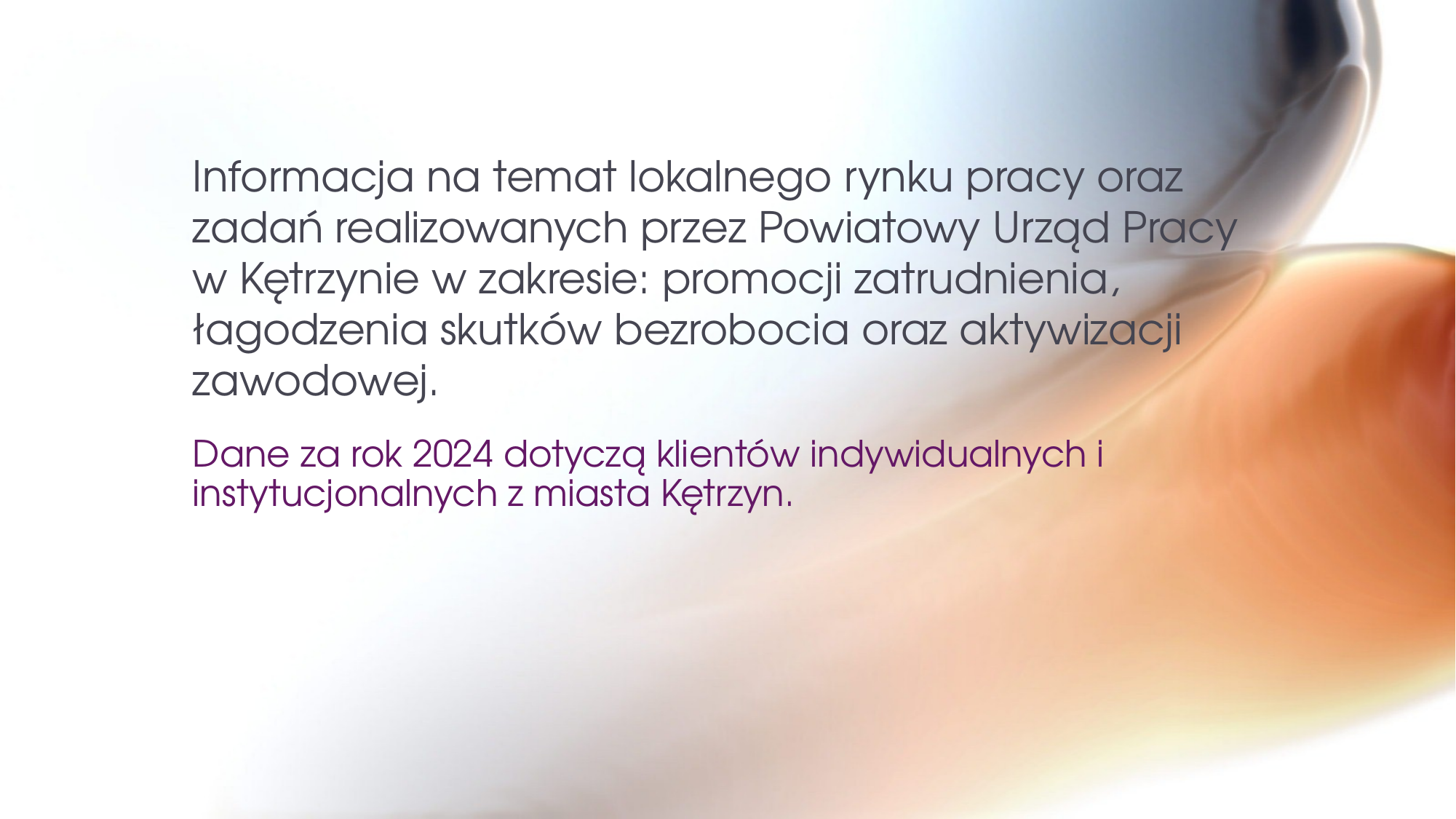

# Informacja na temat lokalnego rynku pracy oraz zadań realizowanych przez Powiatowy Urząd Pracy w Kętrzynie w zakresie: promocji zatrudnienia, łagodzenia skutków bezrobocia oraz aktywizacji zawodowej.
Dane za rok 2024 dotyczą klientów indywidualnych i instytucjonalnych z miasta Kętrzyn.